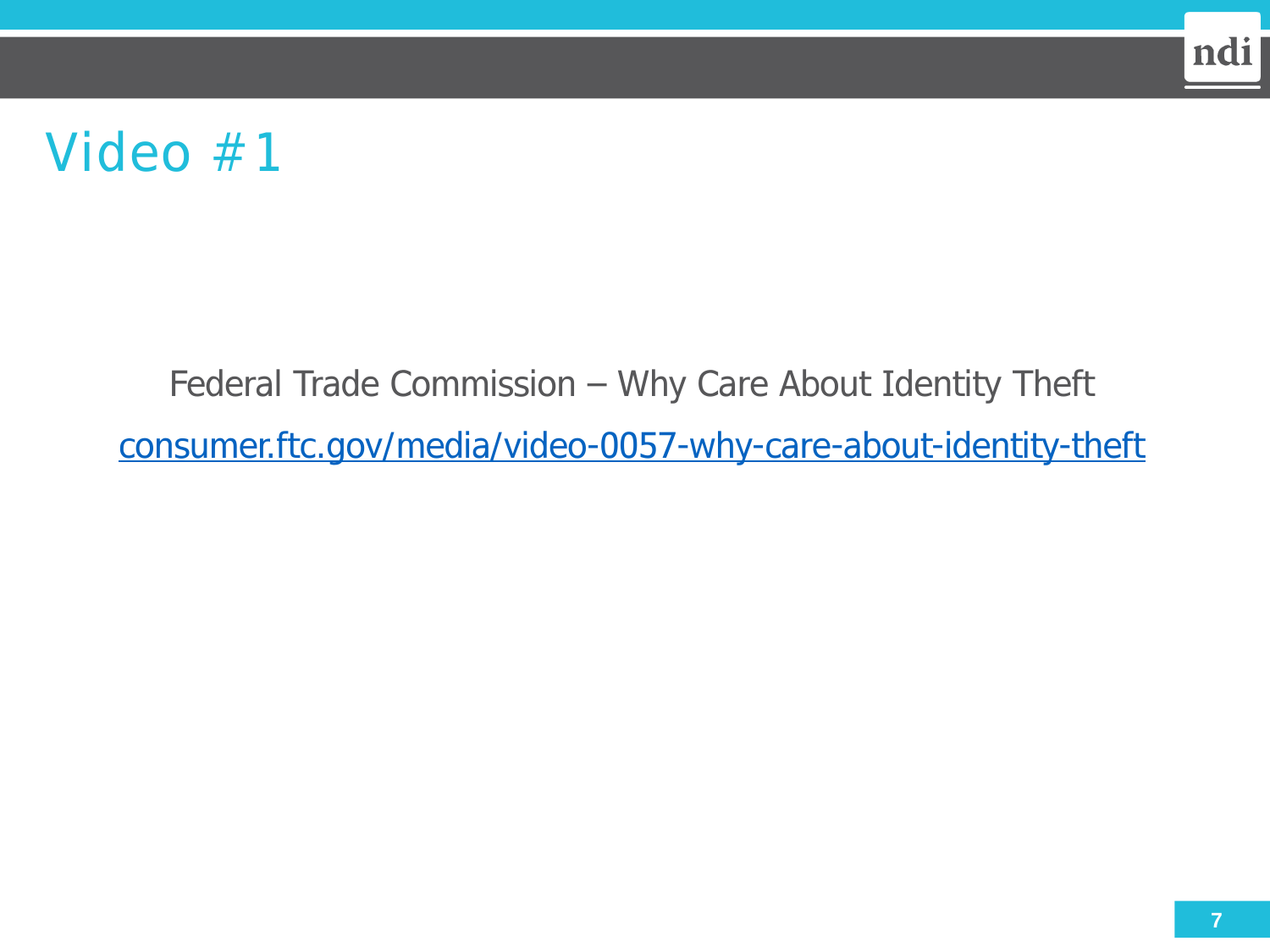

# Video #1
Federal Trade Commission – Why Care About Identity Theft
consumer.ftc.gov/media/video-0057-why-care-about-identity-theft
7